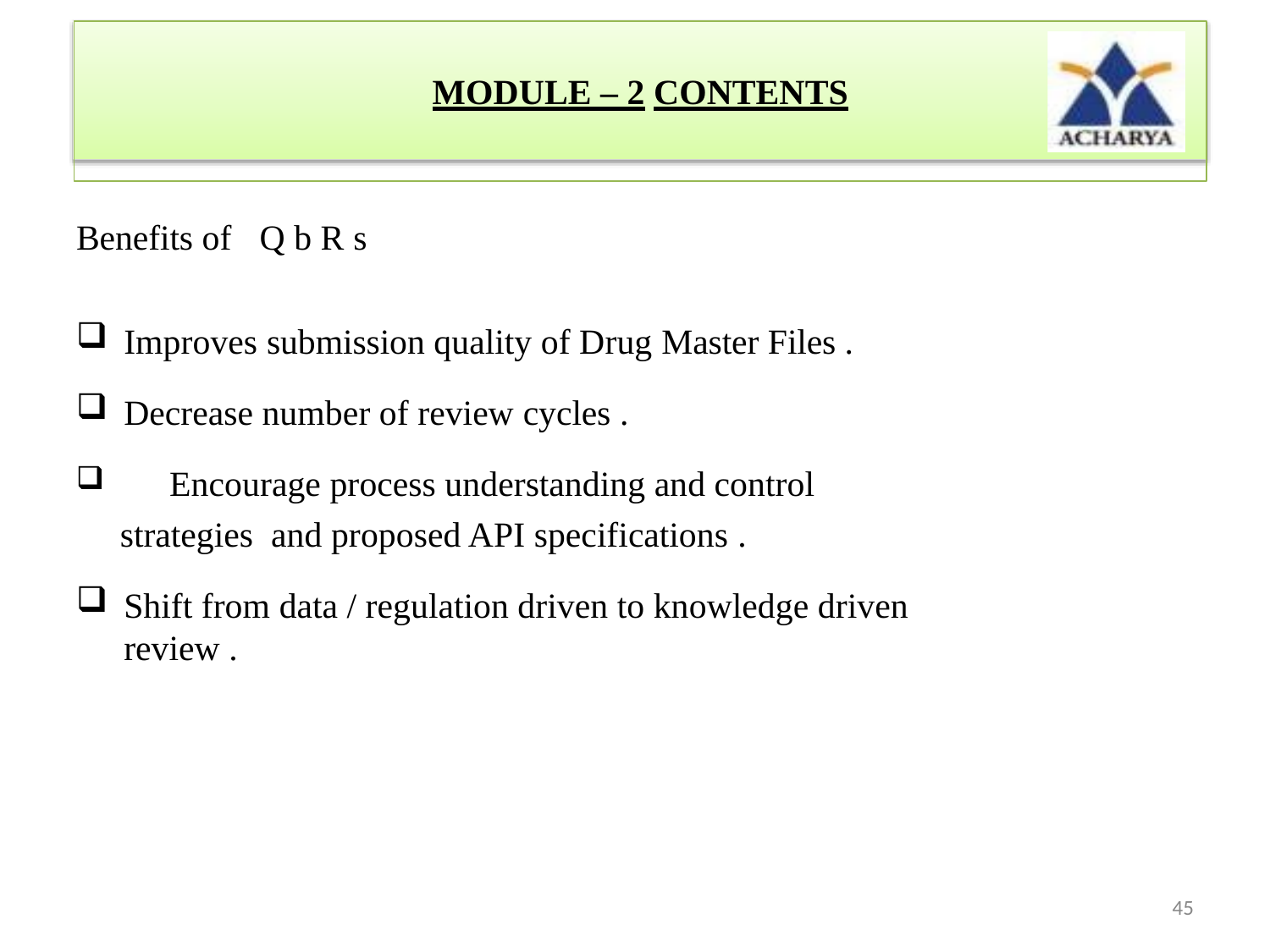

# MODULE – 2 CONTENTS

Benefits of	Q b R s

Improves submission quality of Drug Master Files .
Decrease number of review cycles .
	Encourage process understanding and control strategies  and proposed API specifications .
Shift from data / regulation driven to knowledge driven review .
45